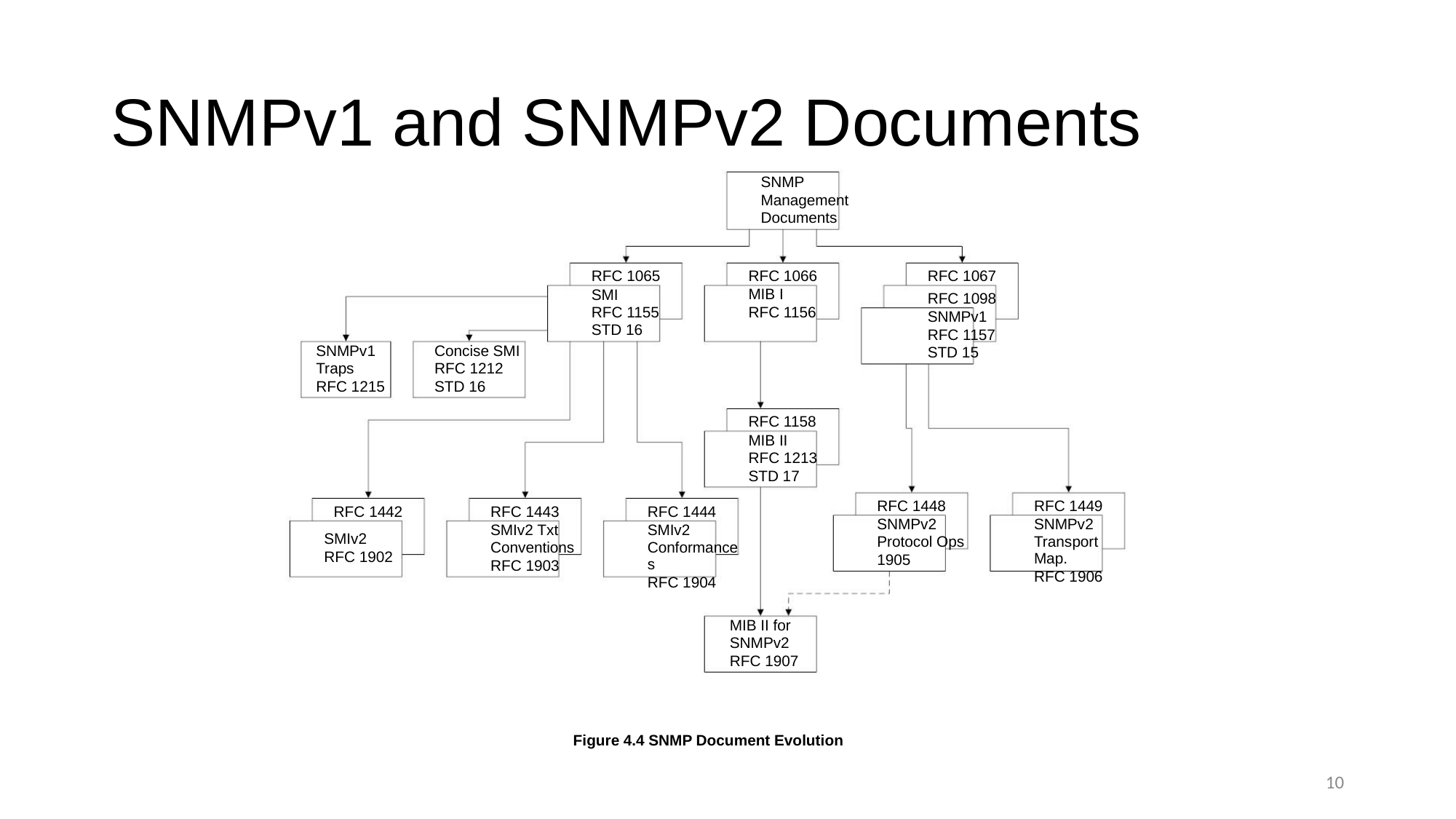

SNMPv1 and SNMPv2 Documents
SNMP
Management
Documents
RFC 1065
SMI
RFC 1155
STD 16
RFC 1066
MIB I
RFC 1156
RFC 1067
RFC 1098
SNMPv1
RFC 1157
STD 15
SNMPv1
Traps
RFC 1215
Concise SMI
RFC 1212
STD 16
RFC 1158
MIB II
RFC 1213
STD 17
RFC 1448
SNMPv2
Protocol Ops
1905
RFC 1449
SNMPv2
Transport Map.
RFC 1906
RFC 1442
RFC 1443
SMIv2 Txt
Conventions
RFC 1903
RFC 1444
SMIv2
Conformances
RFC 1904
SMIv2
RFC 1902
MIB II for
SNMPv2
RFC 1907
Figure 4.4 SNMP Document Evolution
10